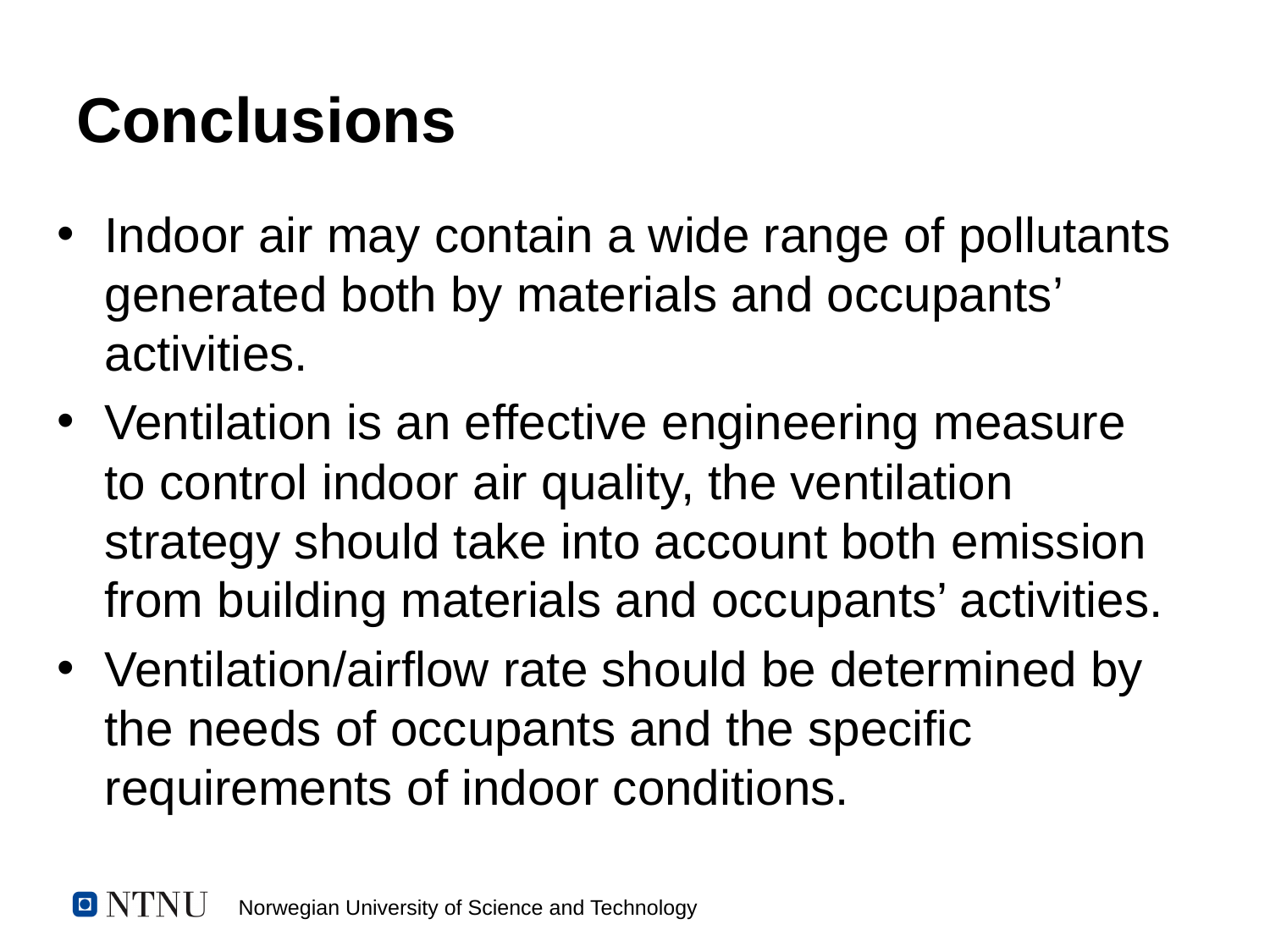

# Conclusions
Indoor air may contain a wide range of pollutants generated both by materials and occupants’ activities.
Ventilation is an effective engineering measure to control indoor air quality, the ventilation strategy should take into account both emission from building materials and occupants’ activities.
Ventilation/airflow rate should be determined by the needs of occupants and the specific requirements of indoor conditions.